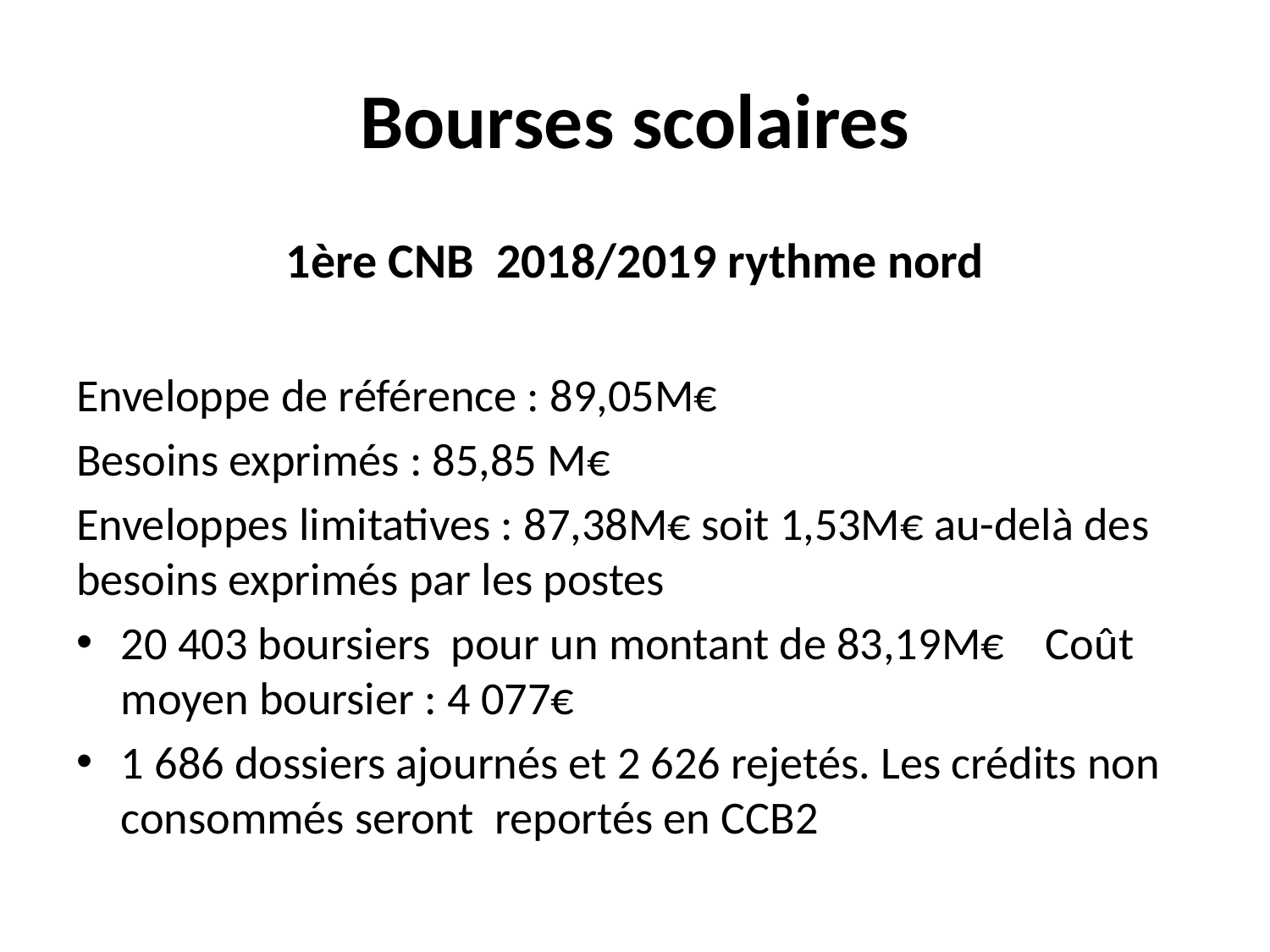

# Bourses scolaires
1ère CNB  2018/2019 rythme nord

Enveloppe de référence : 89,05M€
Besoins exprimés : 85,85 M€
Enveloppes limitatives : 87,38M€ soit 1,53M€ au-delà des besoins exprimés par les postes
20 403 boursiers  pour un montant de 83,19M€    Coût moyen boursier : 4 077€
1 686 dossiers ajournés et 2 626 rejetés. Les crédits non consommés seront  reportés en CCB2